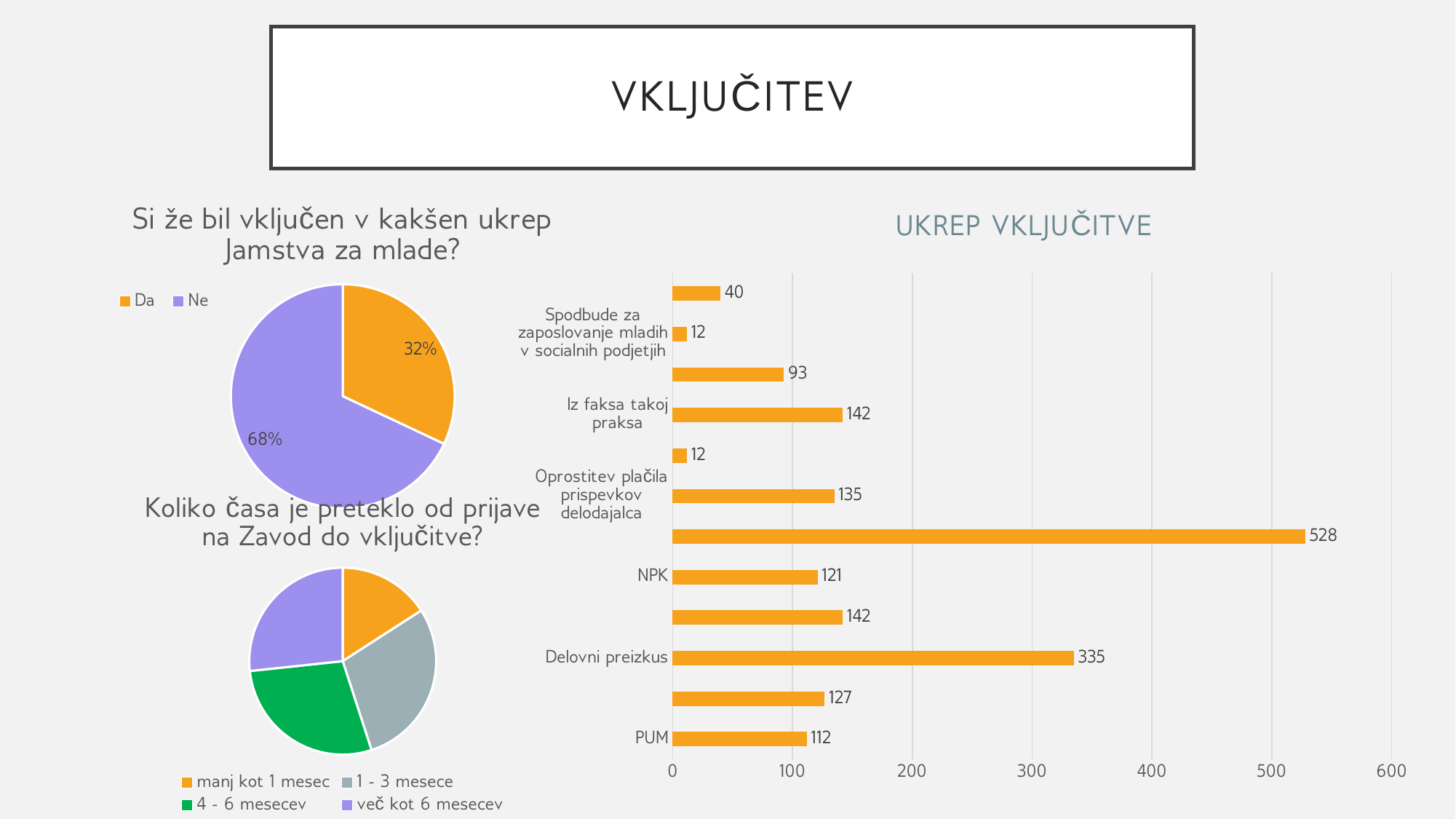

# vključitev

### Chart: Si že bil vključen v kakšen ukrep Jamstva za mlade?

| Category | Prodaja |
|---|---|
| Da | 0.32 |
| Ne | 0.68 |
UKREP VKLJUČITVE

### Chart

| Category | Nizi 1 |
|---|---|
| PUM | 112.0 |
| Prvi izziv | 127.0 |
| Delovni preizkus | 335.0 |
| Institucionalno usposabljanje | 142.0 |
| NPK | 121.0 |
| Usposabljanje na delovnem mestu | 528.0 |
| Oprostitev plačila prispevkov delodajalca | 135.0 |
| Mentorske sheme za mlade | 12.0 |
| Iz faksa takoj praksa | 142.0 |
| Podjetno v svet podjetništva | 93.0 |
| Spodbude za zaposlovanje mladih v socialnih podjetjih | 12.0 |
| Drugo (Javna dela) | 40.0 |

### Chart:

| Category | Koliko časa je preteklo od prijave na Zavod do vključitve? |
|---|---|
| manj kot 1 mesec | 243.0 |
| 1 - 3 mesece | 445.0 |
| 4 - 6 mesecev | 433.0 |
| več kot 6 mesecev | 408.0 |